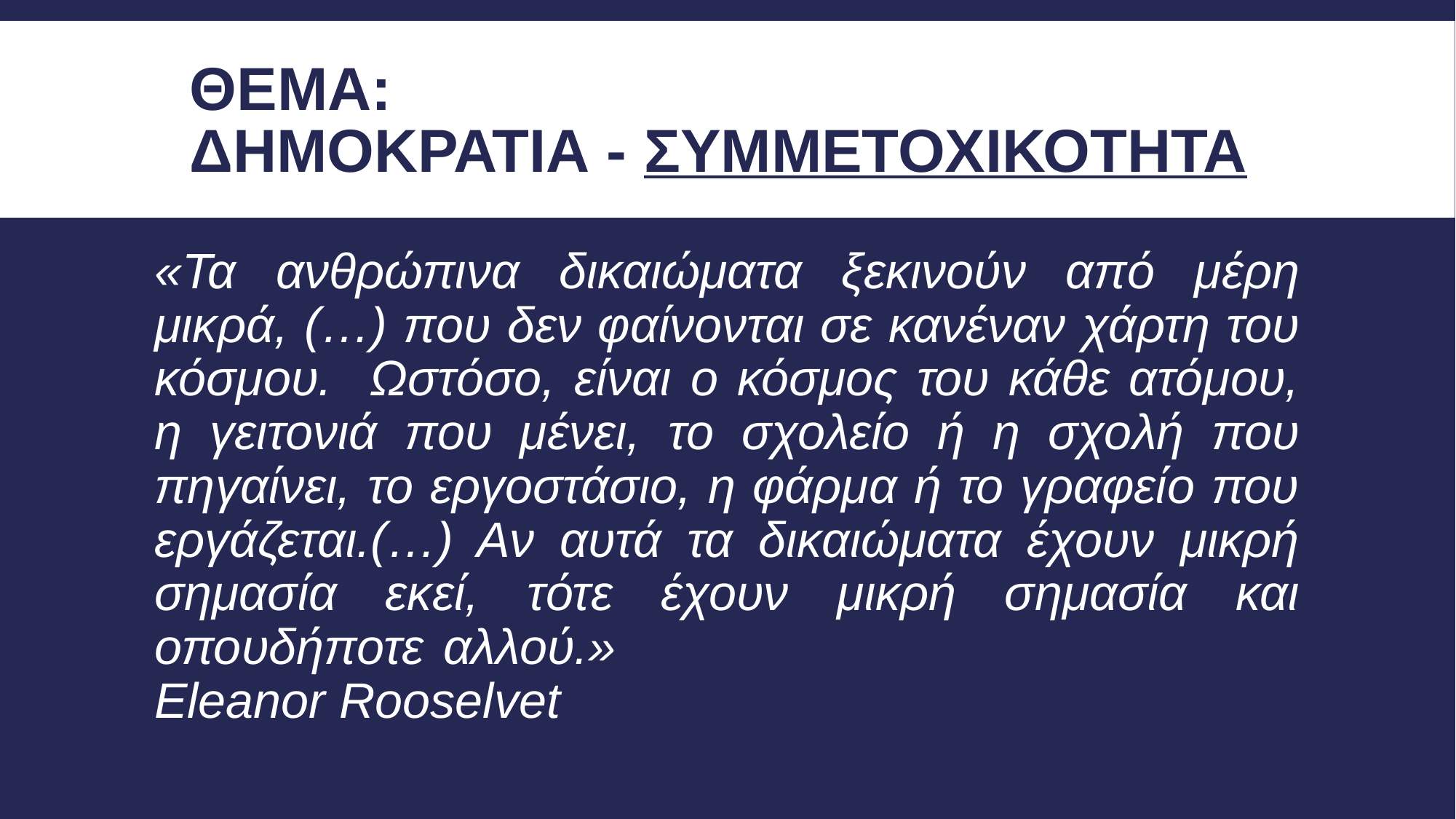

# Θεμα: Δημοκρατια - συμμετοχικοτητα
«Τα ανθρώπινα δικαιώματα ξεκινούν από μέρη μικρά, (…) που δεν φαίνονται σε κανέναν χάρτη του κόσμου.  Ωστόσο, είναι ο κόσμος του κάθε ατόμου, η γειτονιά που μένει, το σχολείο ή η σχολή που πηγαίνει, το εργοστάσιο, η φάρμα ή το γραφείο που εργάζεται.(…) Αν αυτά τα δικαιώματα έχουν μικρή σημασία εκεί, τότε έχουν μικρή σημασία και οπουδήποτε αλλού.»                             							Eleanor Rooselvet